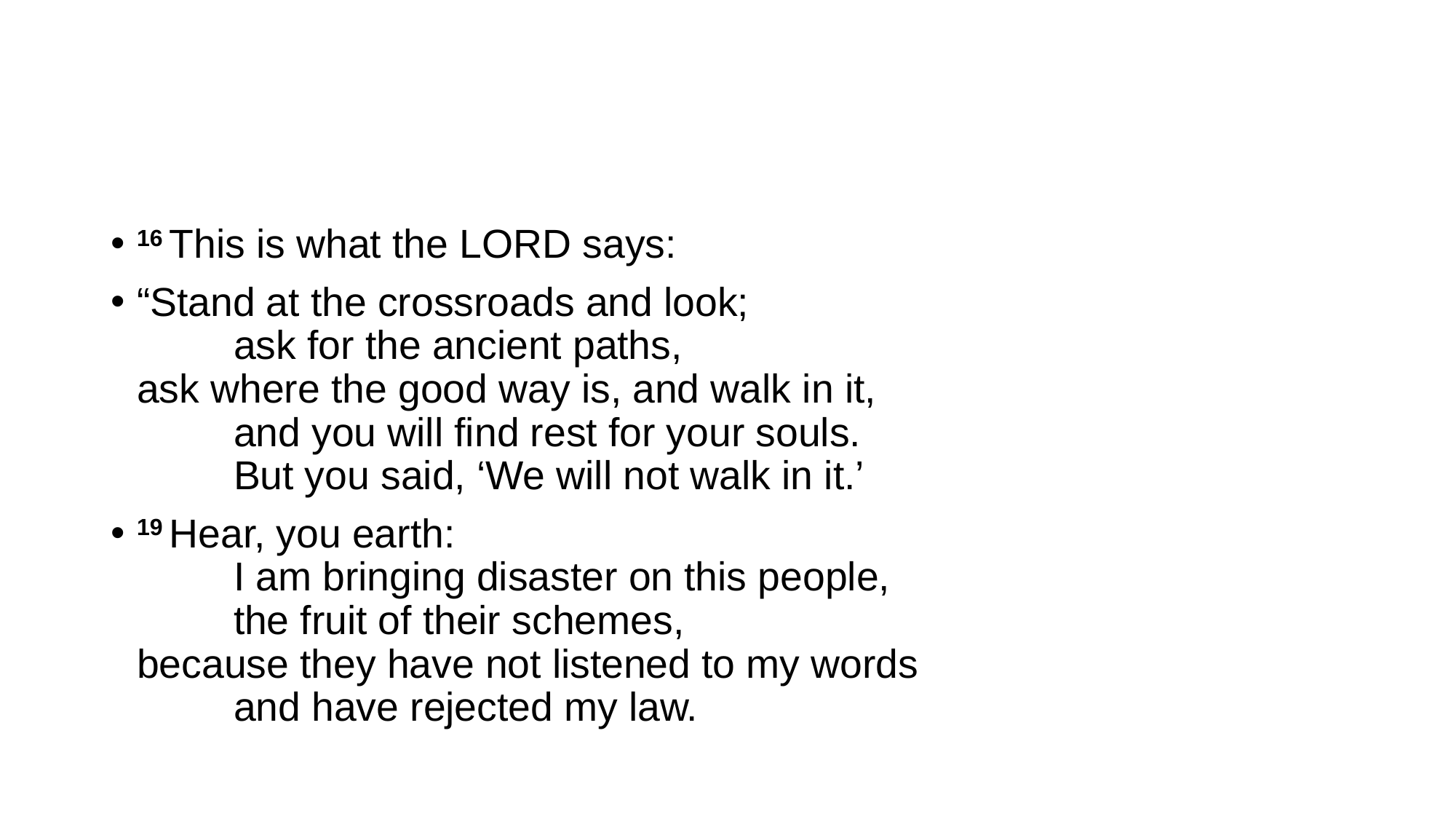

#
16 This is what the Lord says:
“Stand at the crossroads and look;
    ask for the ancient paths,
ask where the good way is, and walk in it,
    and you will find rest for your souls.
    But you said, ‘We will not walk in it.’
19 Hear, you earth:
    I am bringing disaster on this people,
    the fruit of their schemes,
because they have not listened to my words
    and have rejected my law.